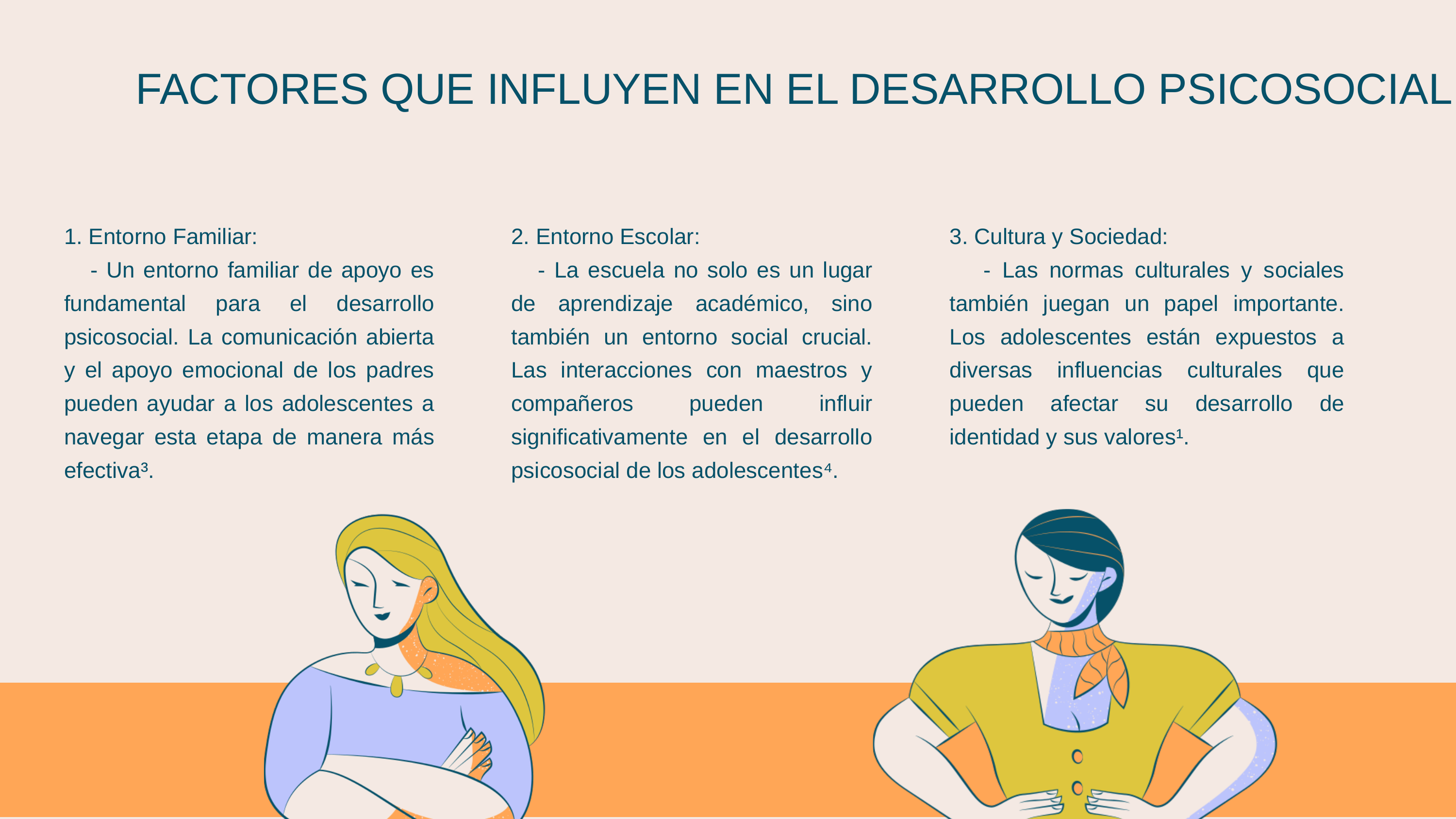

FACTORES QUE INFLUYEN EN EL DESARROLLO PSICOSOCIAL
1. Entorno Familiar:
   - Un entorno familiar de apoyo es fundamental para el desarrollo psicosocial. La comunicación abierta y el apoyo emocional de los padres pueden ayudar a los adolescentes a navegar esta etapa de manera más efectiva³.

2. Entorno Escolar:
   - La escuela no solo es un lugar de aprendizaje académico, sino también un entorno social crucial. Las interacciones con maestros y compañeros pueden influir significativamente en el desarrollo psicosocial de los adolescentes⁴.

3. Cultura y Sociedad:
   - Las normas culturales y sociales también juegan un papel importante. Los adolescentes están expuestos a diversas influencias culturales que pueden afectar su desarrollo de identidad y sus valores¹.